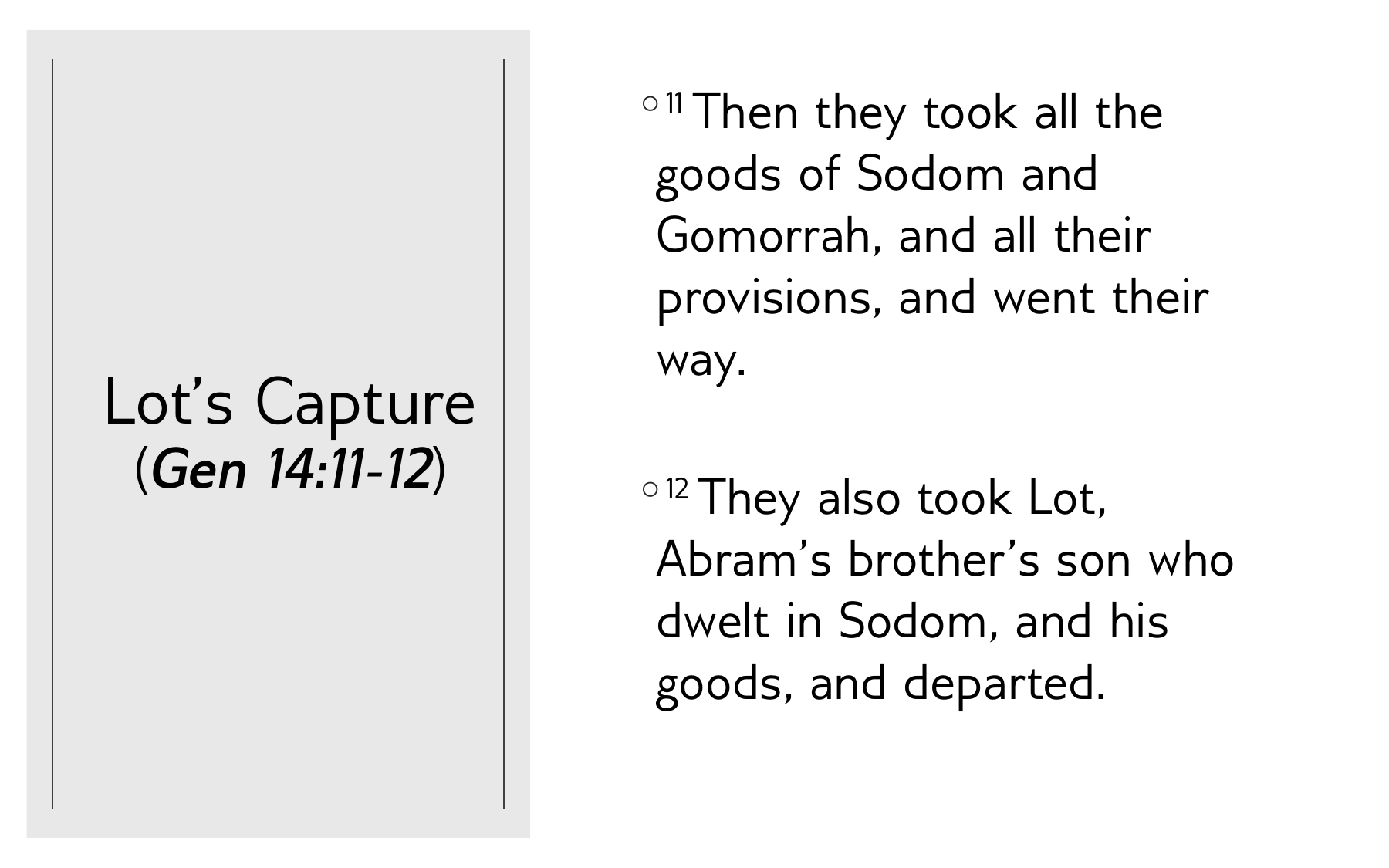

11 Then they took all the goods of Sodom and Gomorrah, and all their provisions, and went their way.

12 They also took Lot, Abram’s brother’s son who dwelt in Sodom, and his goods, and departed.

# Lot’s Capture (Gen 14:11-12)